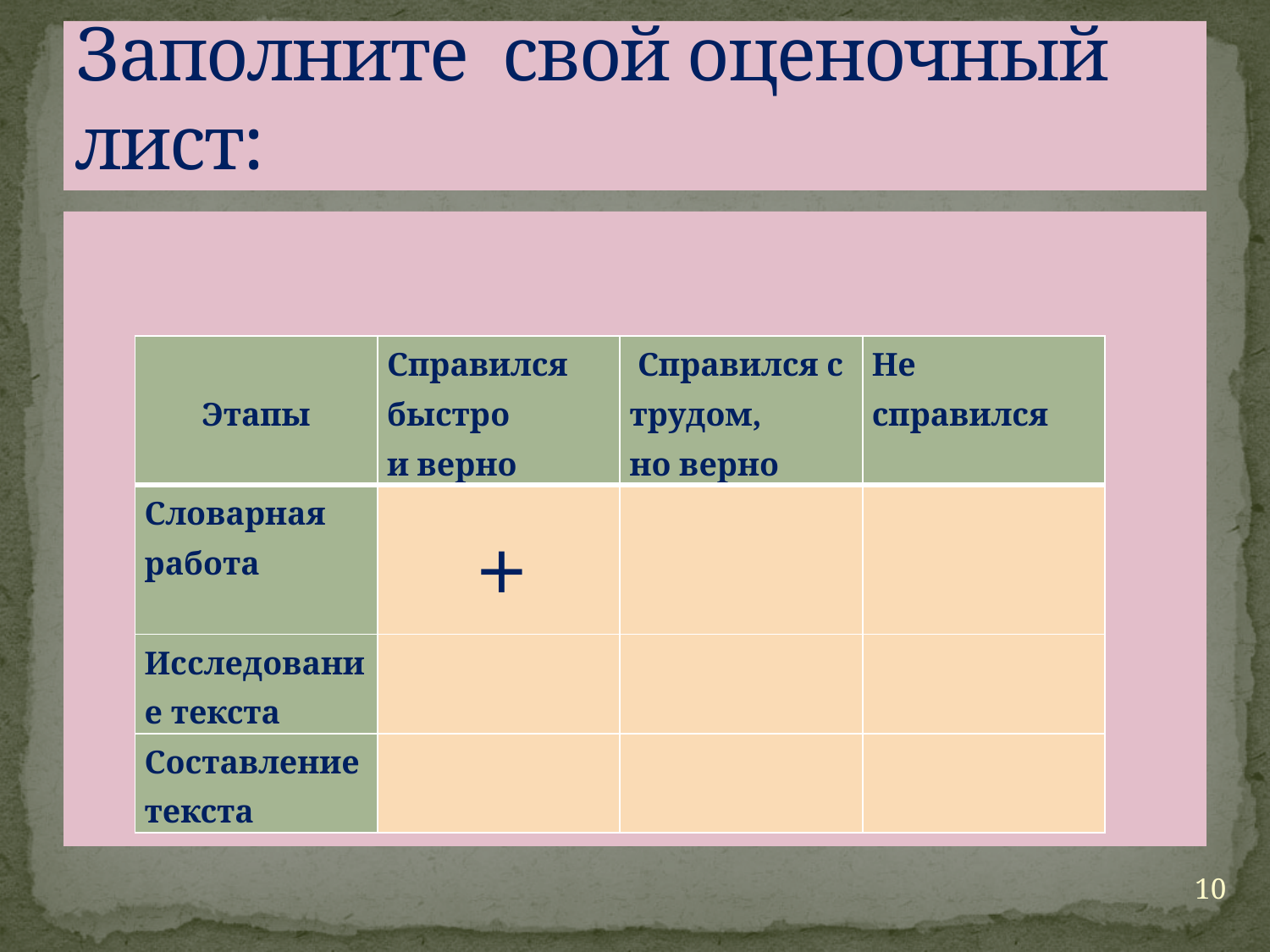

# Заполните  свой оценочный лист:

| Этапы | Справился быстро и верно | Справился с трудом, но верно | Не справился |
| --- | --- | --- | --- |
| Словарная работа | + |  |  |
| Исследование текста |  |  |  |
| Составление текста |  |  |  |
10